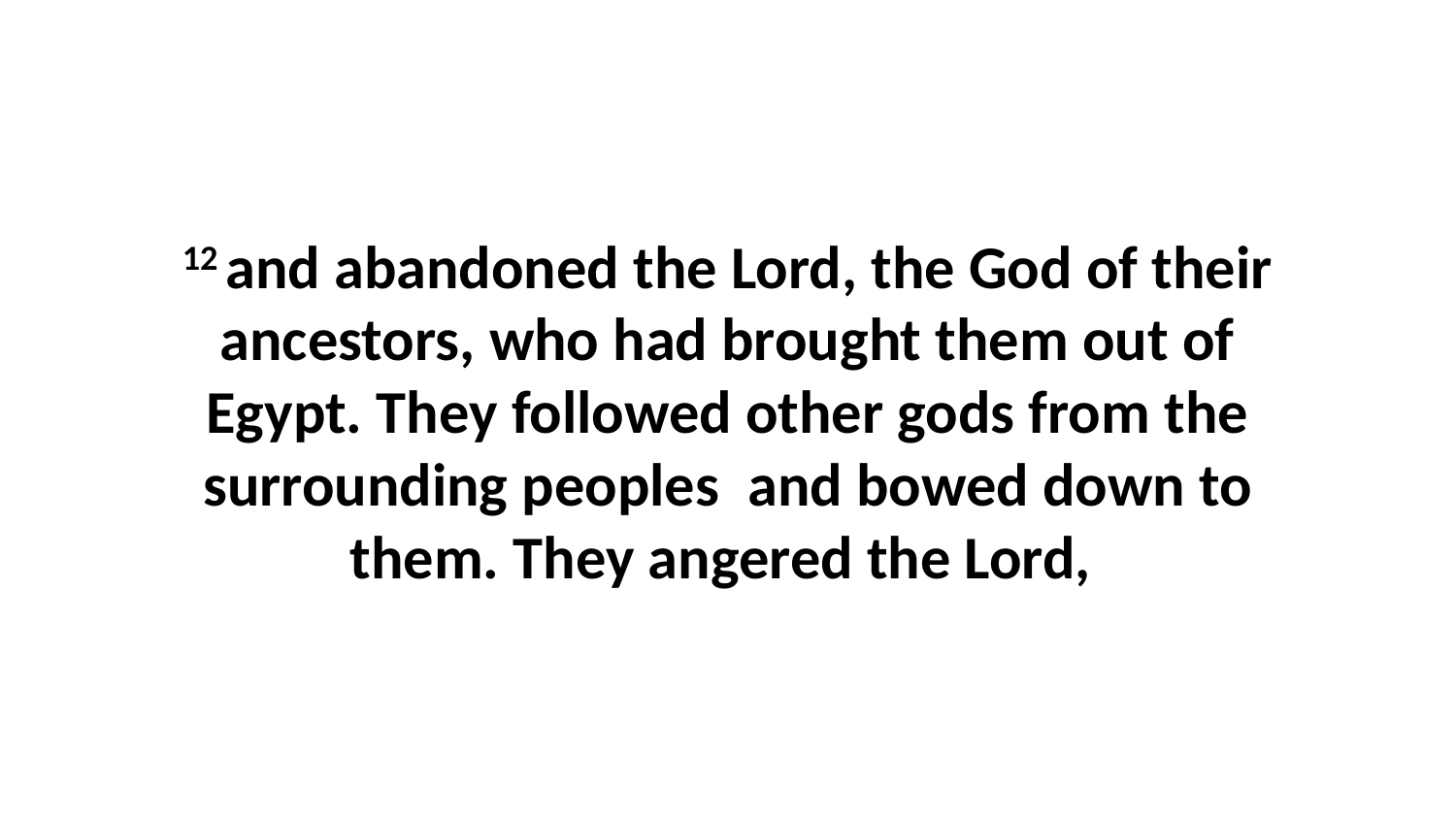

12 and abandoned the Lord, the God of their ancestors, who had brought them out of Egypt. They followed other gods from the surrounding peoples  and bowed down to them. They angered the Lord,